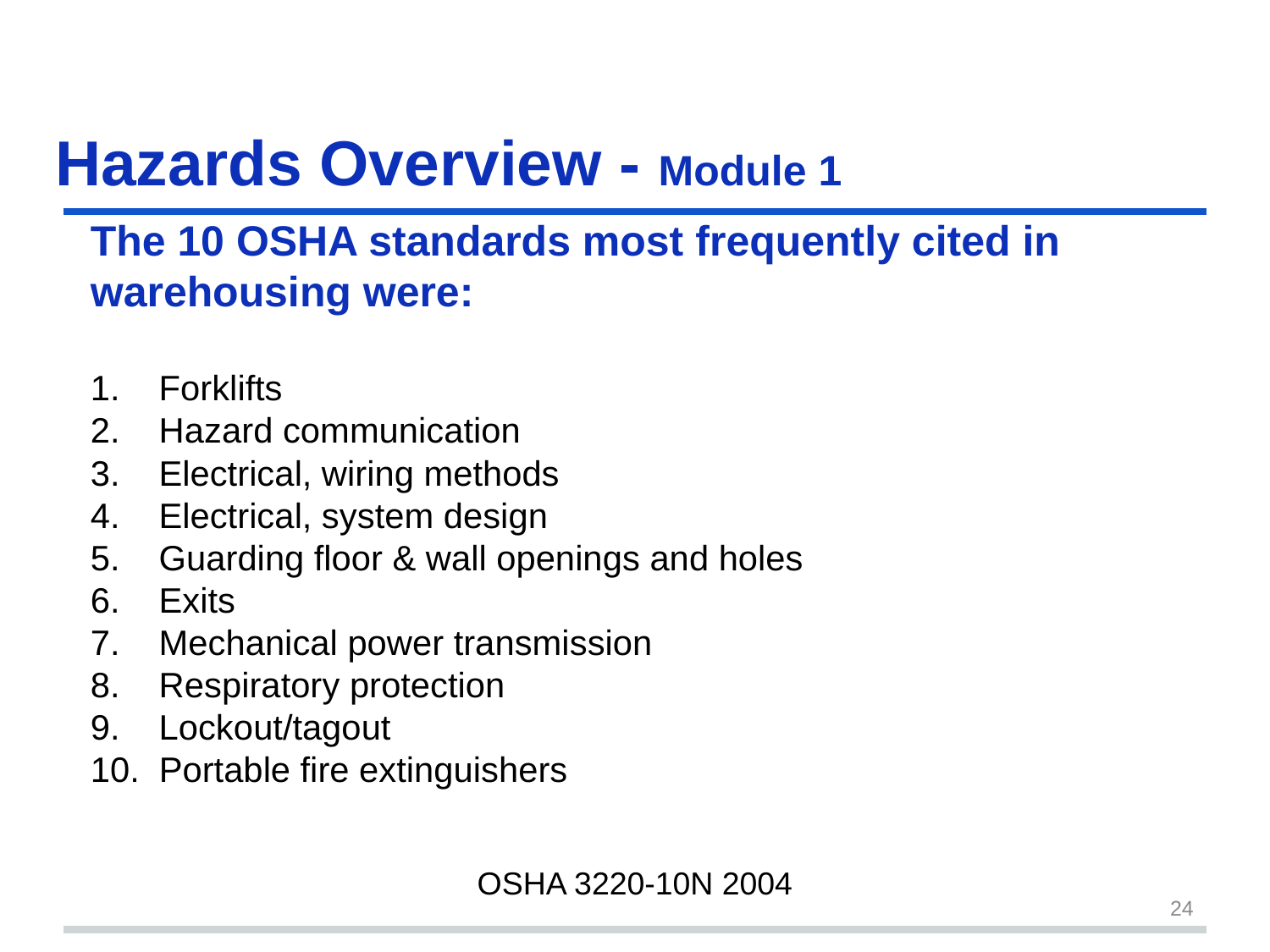

# Hazards Overview - Module 1 slide 24
The 10 OSHA standards most frequently cited in warehousing were:

1.    Forklifts
2.    Hazard communication
3.    Electrical, wiring methods
4.    Electrical, system design
5.    Guarding floor & wall openings and holes
6.    Exits
7.    Mechanical power transmission
8.    Respiratory protection
9.    Lockout/tagout
10.  Portable fire extinguishers

OSHA 3220-10N 2004
24